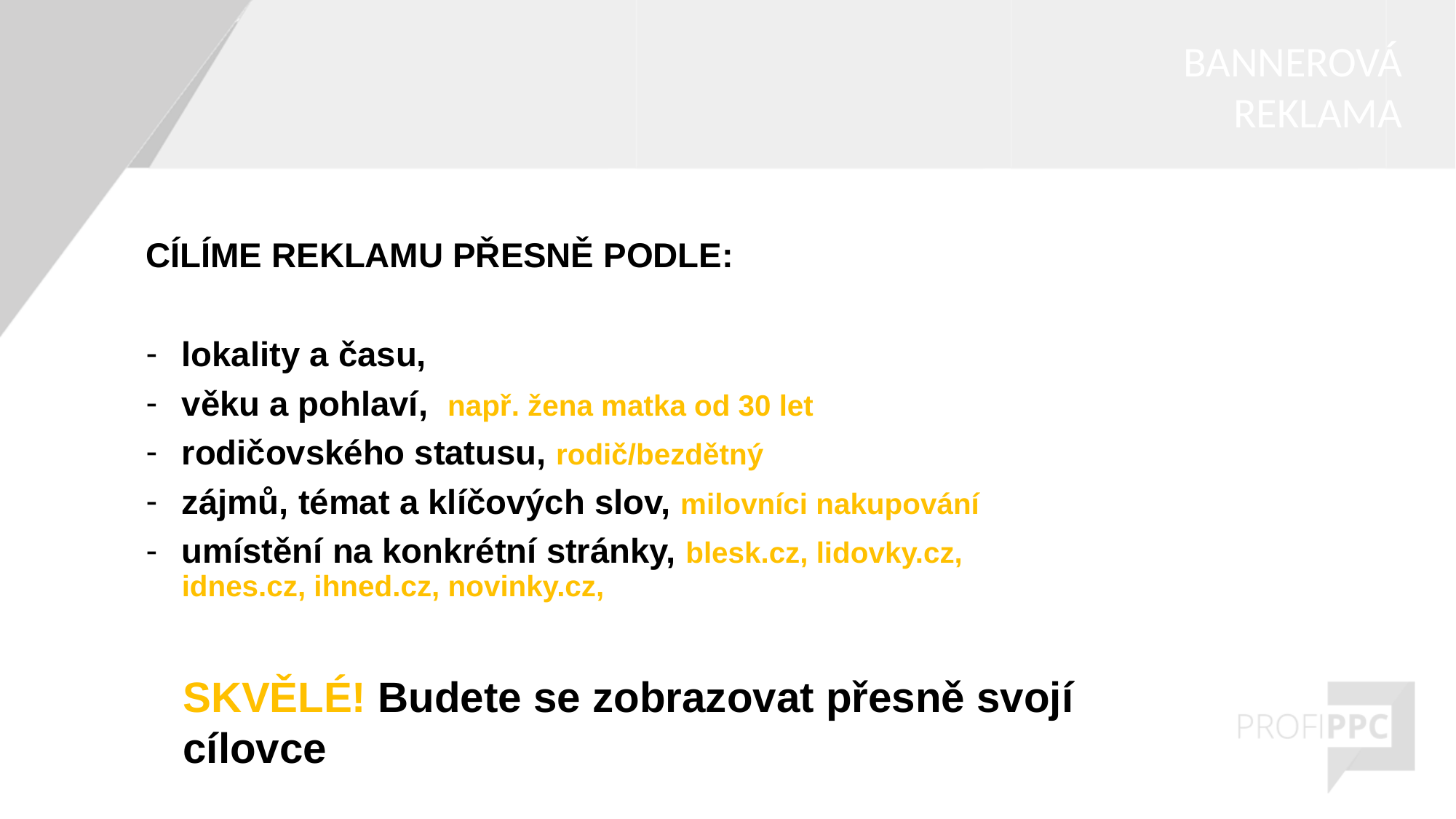

BANNEROVÁ
REKLAMA
CÍLÍME REKLAMU PŘESNĚ PODLE:

lokality a času,
věku a pohlaví,  např. žena matka od 30 let
rodičovského statusu, rodič/bezdětný
zájmů, témat a klíčových slov, milovníci nakupování
umístění na konkrétní stránky, blesk.cz, lidovky.cz, idnes.cz, ihned.cz, novinky.cz,

SKVĚLÉ! Budete se zobrazovat přesně svojí cílovce